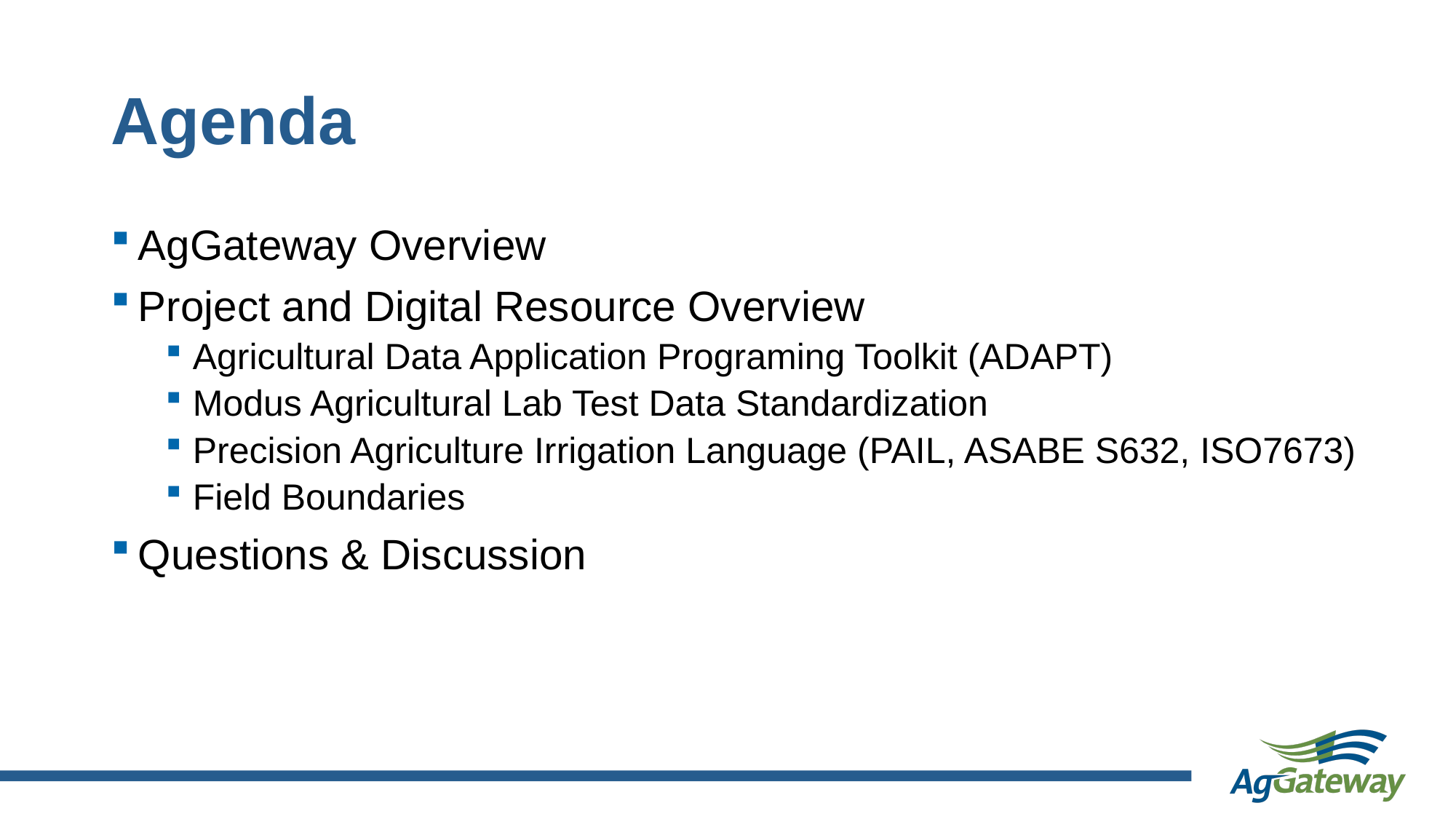

# Agenda
AgGateway Overview
Project and Digital Resource Overview
Agricultural Data Application Programing Toolkit (ADAPT)
Modus Agricultural Lab Test Data Standardization
Precision Agriculture Irrigation Language (PAIL, ASABE S632, ISO7673)
Field Boundaries
Questions & Discussion